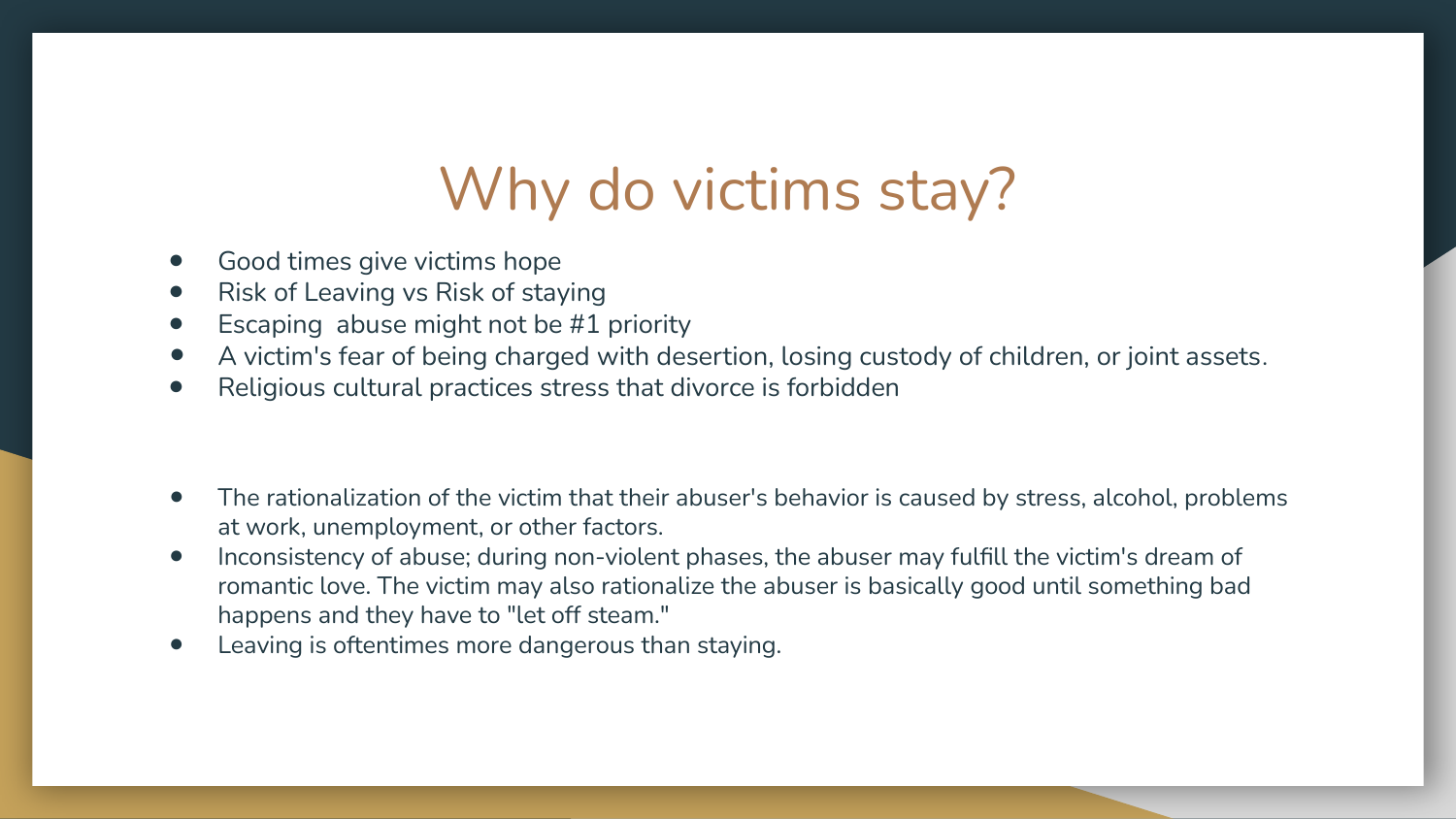

# Why do victims stay?
Good times give victims hope
Risk of Leaving vs Risk of staying
Escaping  abuse might not be #1 priority
A victim's fear of being charged with desertion, losing custody of children, or joint assets.
Religious cultural practices stress that divorce is forbidden

The rationalization of the victim that their abuser's behavior is caused by stress, alcohol, problems at work, unemployment, or other factors.
Inconsistency of abuse; during non-violent phases, the abuser may fulfill the victim's dream of romantic love. The victim may also rationalize the abuser is basically good until something bad happens and they have to "let off steam."
Leaving is oftentimes more dangerous than staying.